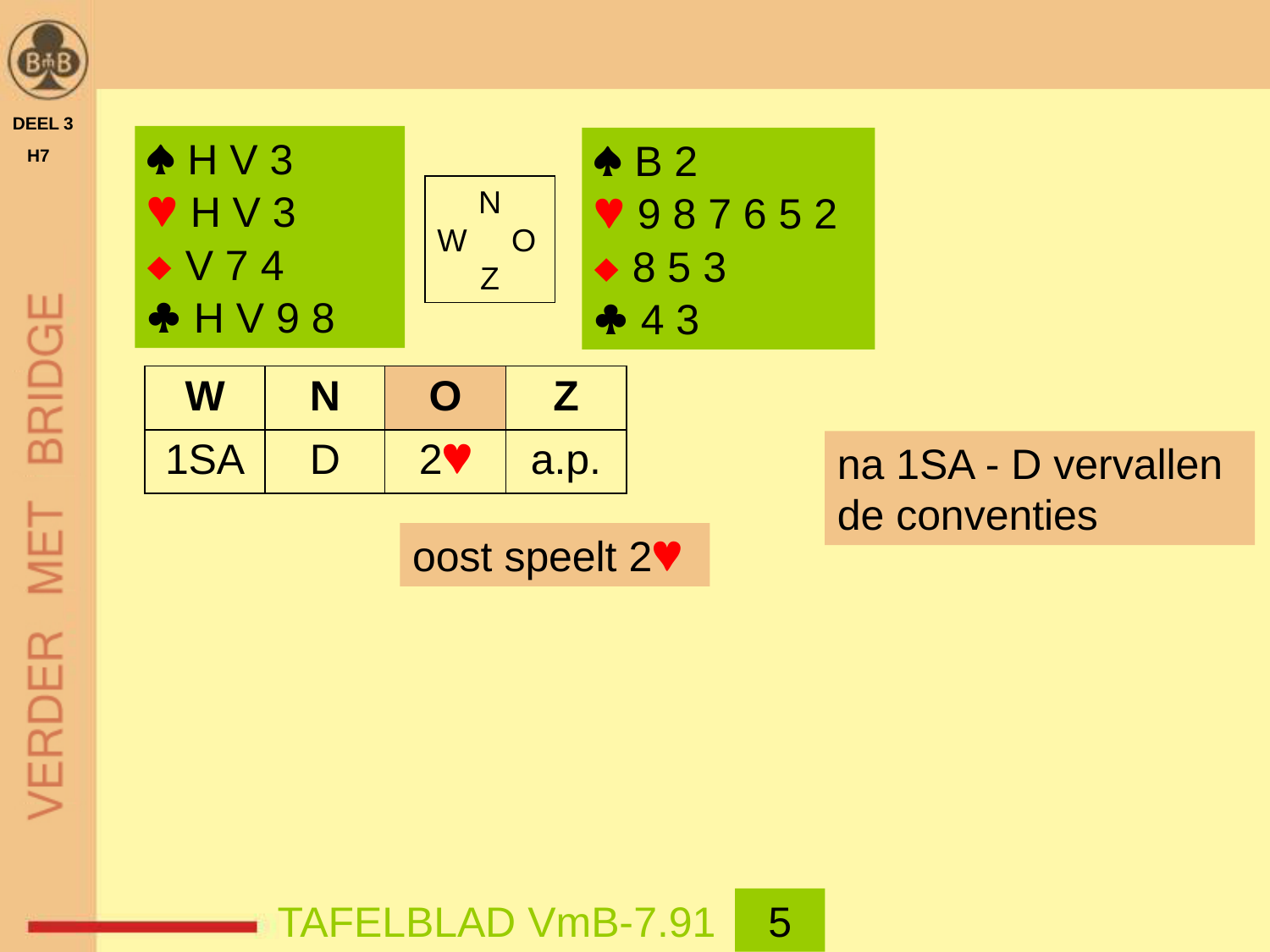

DEEL 3
   H7
♠ H V 3
♥ H V 3
♦ V 7 4
♣ H V 9 8
♠ B 2
♥ 9 8 7 6 5 2
♦ 8 5 3
♣ 4 3
N
W     O
Z
| W | N | O | Z |
| --- | --- | --- | --- |
| 1SA | D | 2♥ | a.p. |
na 1SA - D vervallen
de conventies
oost speelt 2♥
TAFELBLAD VmB-7.91
5